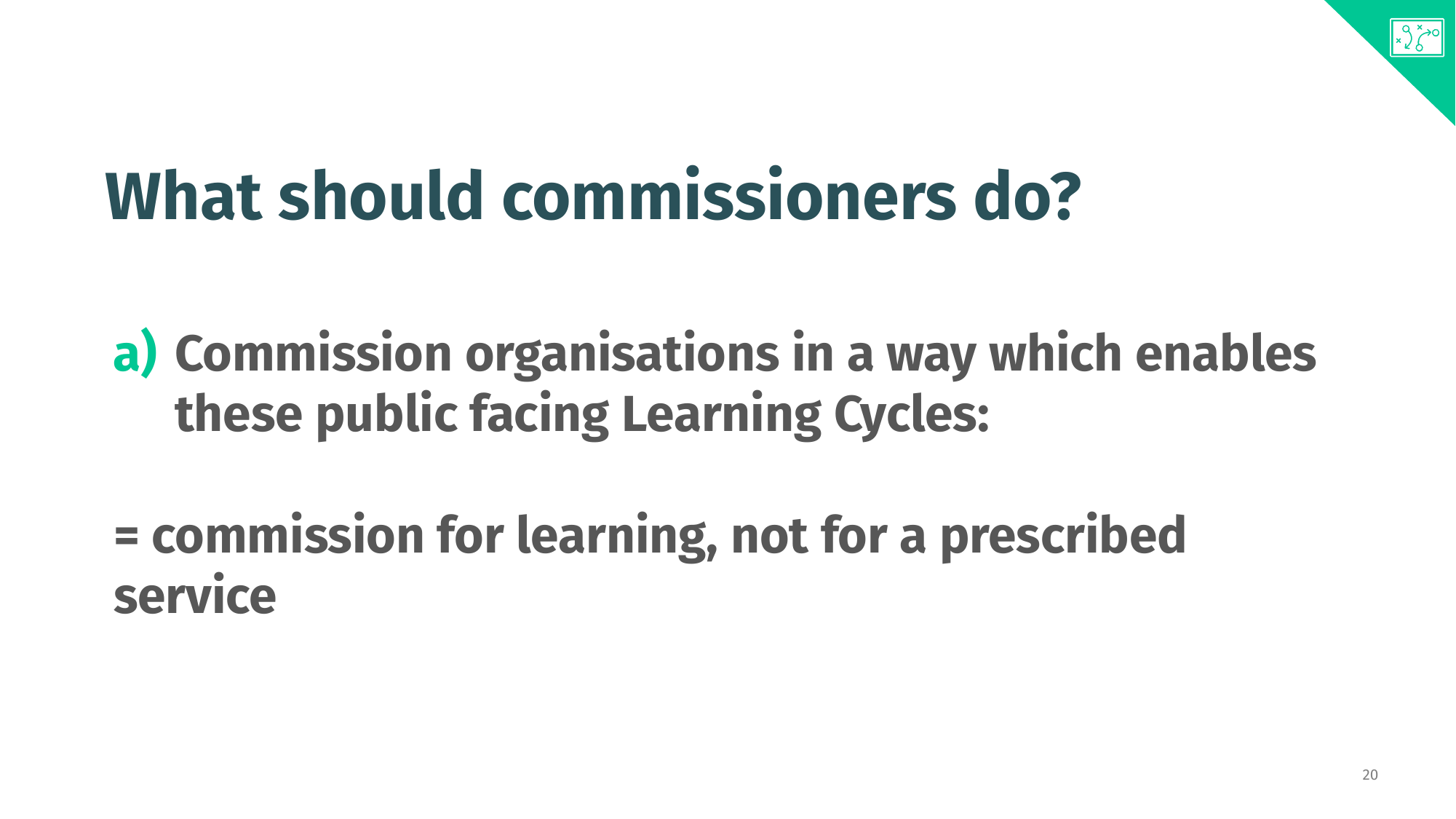

What should commissioners do?

Commission organisations in a way which enables these public facing Learning Cycles:

= commission for learning, not for a prescribed service